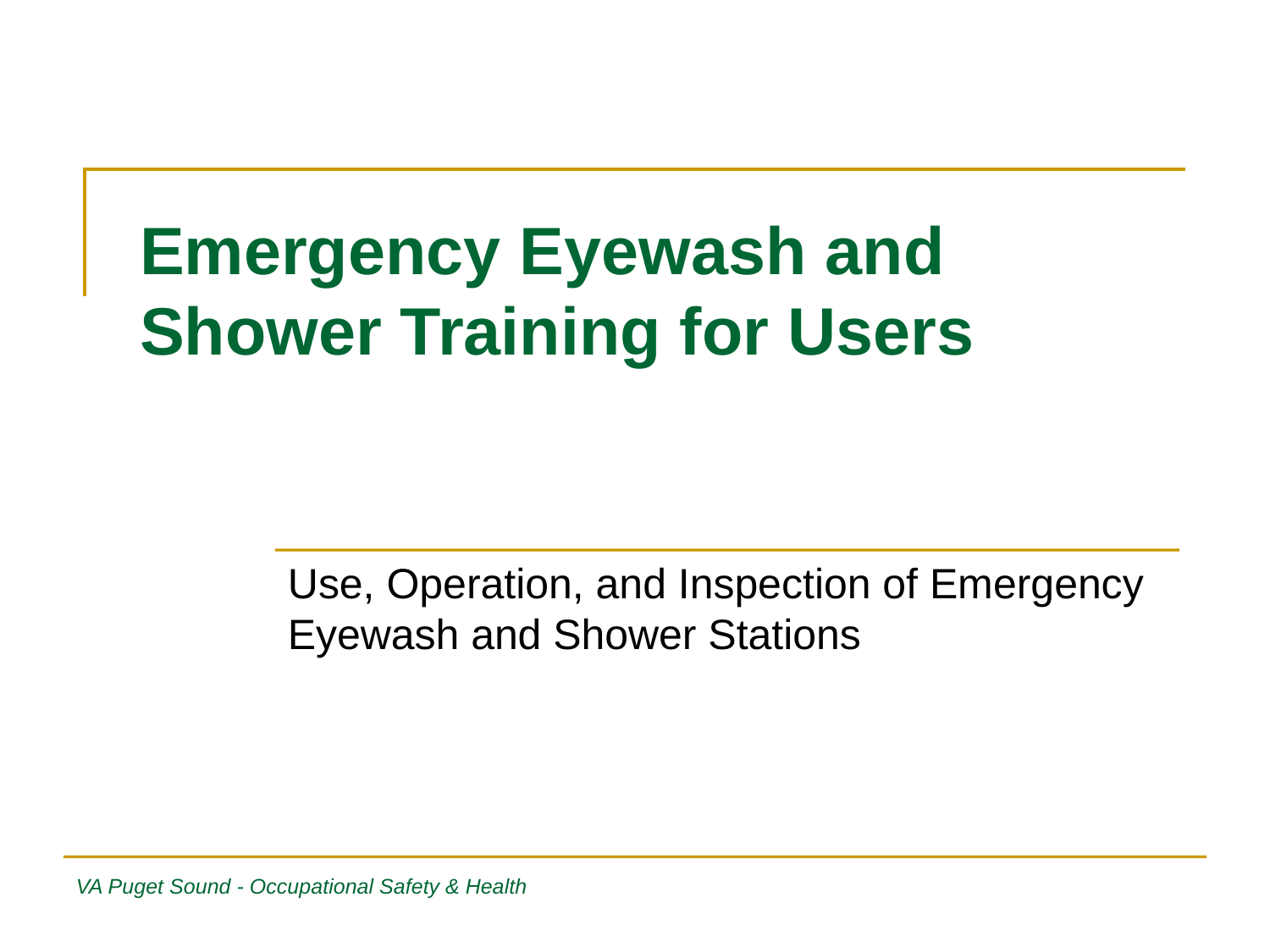

# Emergency Eyewash and Shower Training for Users
Use, Operation, and Inspection of Emergency Eyewash and Shower Stations